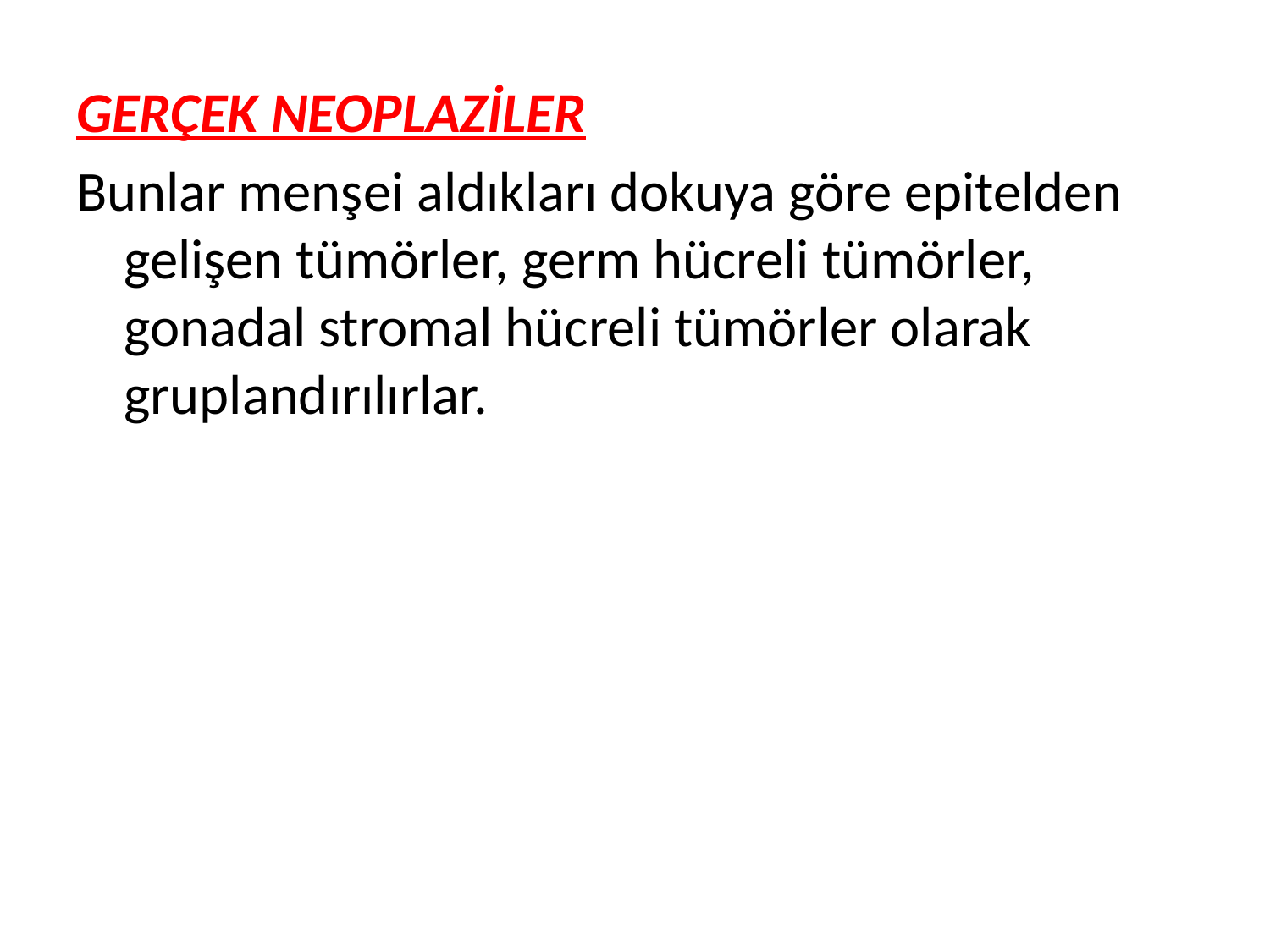

GERÇEK NEOPLAZİLER
Bunlar menşei aldıkları dokuya göre epitelden gelişen tümörler, germ hücreli tümörler, gonadal stromal hücreli tümörler olarak gruplandırılırlar.